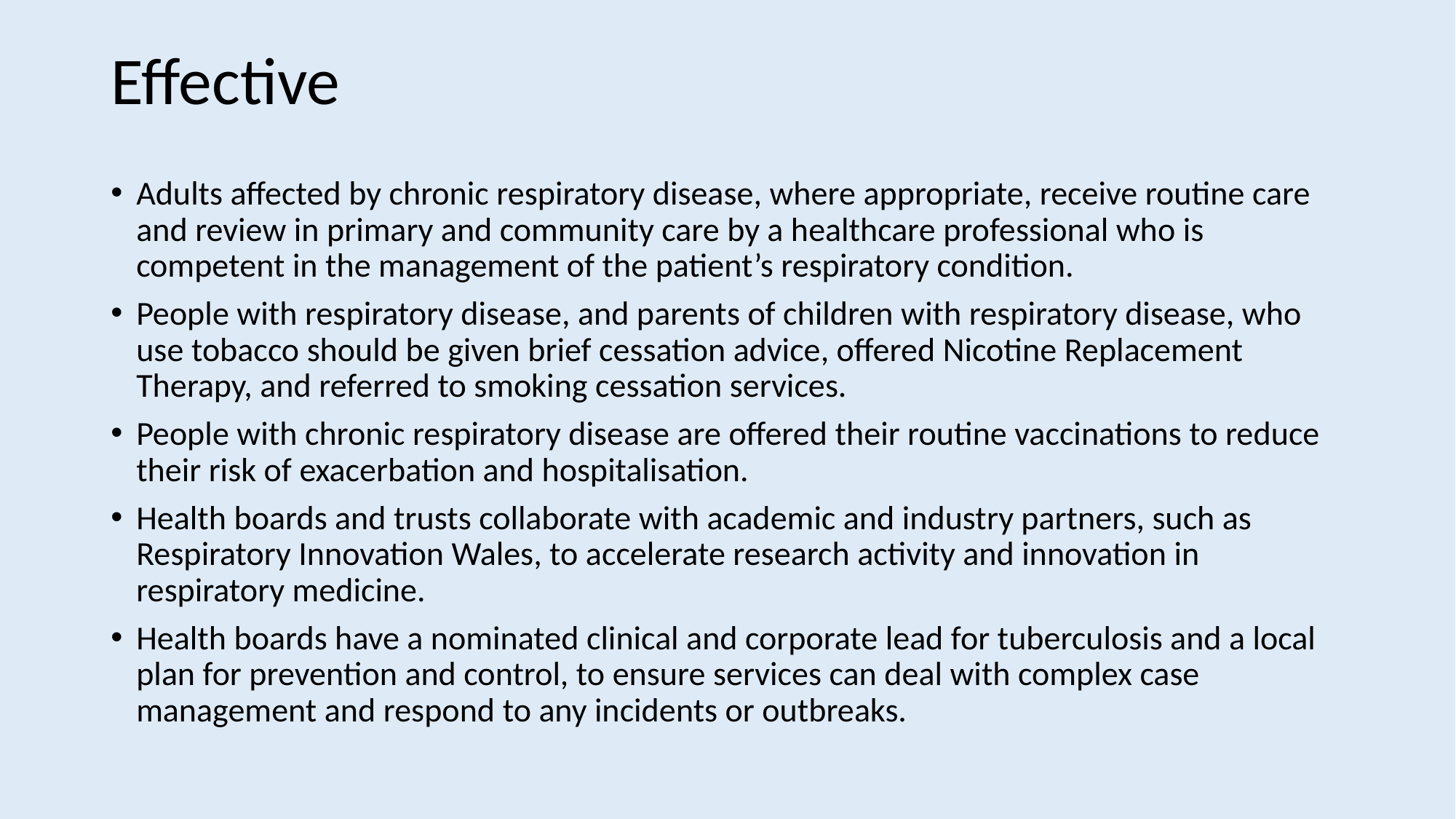

# Effective
Adults affected by chronic respiratory disease, where appropriate, receive routine care and review in primary and community care by a healthcare professional who is competent in the management of the patient’s respiratory condition.
People with respiratory disease, and parents of children with respiratory disease, who use tobacco should be given brief cessation advice, offered Nicotine Replacement Therapy, and referred to smoking cessation services.
People with chronic respiratory disease are offered their routine vaccinations to reduce their risk of exacerbation and hospitalisation.
Health boards and trusts collaborate with academic and industry partners, such as Respiratory Innovation Wales, to accelerate research activity and innovation in respiratory medicine.
Health boards have a nominated clinical and corporate lead for tuberculosis and a local plan for prevention and control, to ensure services can deal with complex case management and respond to any incidents or outbreaks.